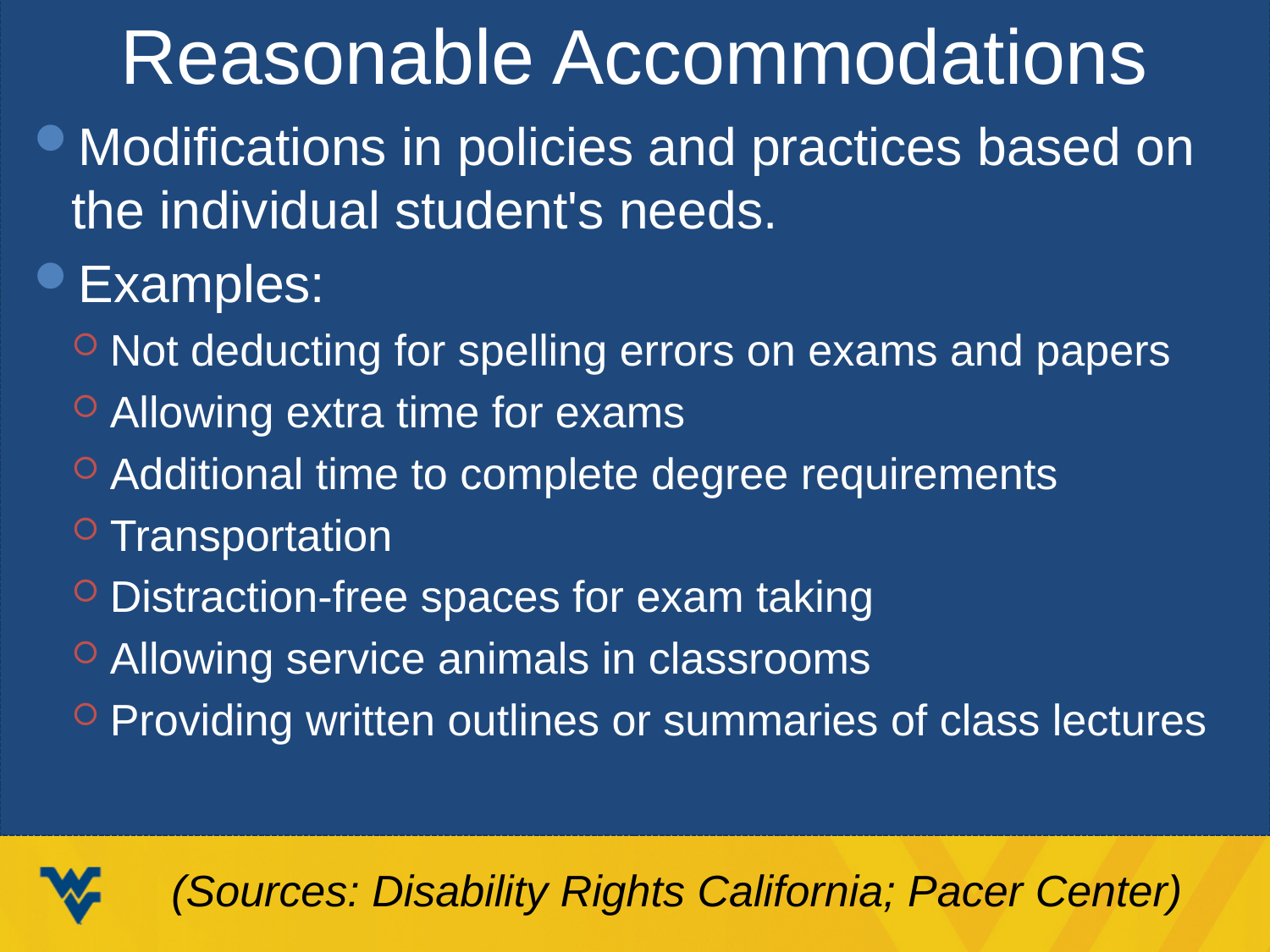

# Reasonable Accommodations

Modifications in policies and practices based on the individual student's needs.
Examples:
Not deducting for spelling errors on exams and papers
Allowing extra time for exams
Additional time to complete degree requirements
Transportation
Distraction-free spaces for exam taking
Allowing service animals in classrooms
Providing written outlines or summaries of class lectures
(Sources: Disability Rights California; Pacer Center)